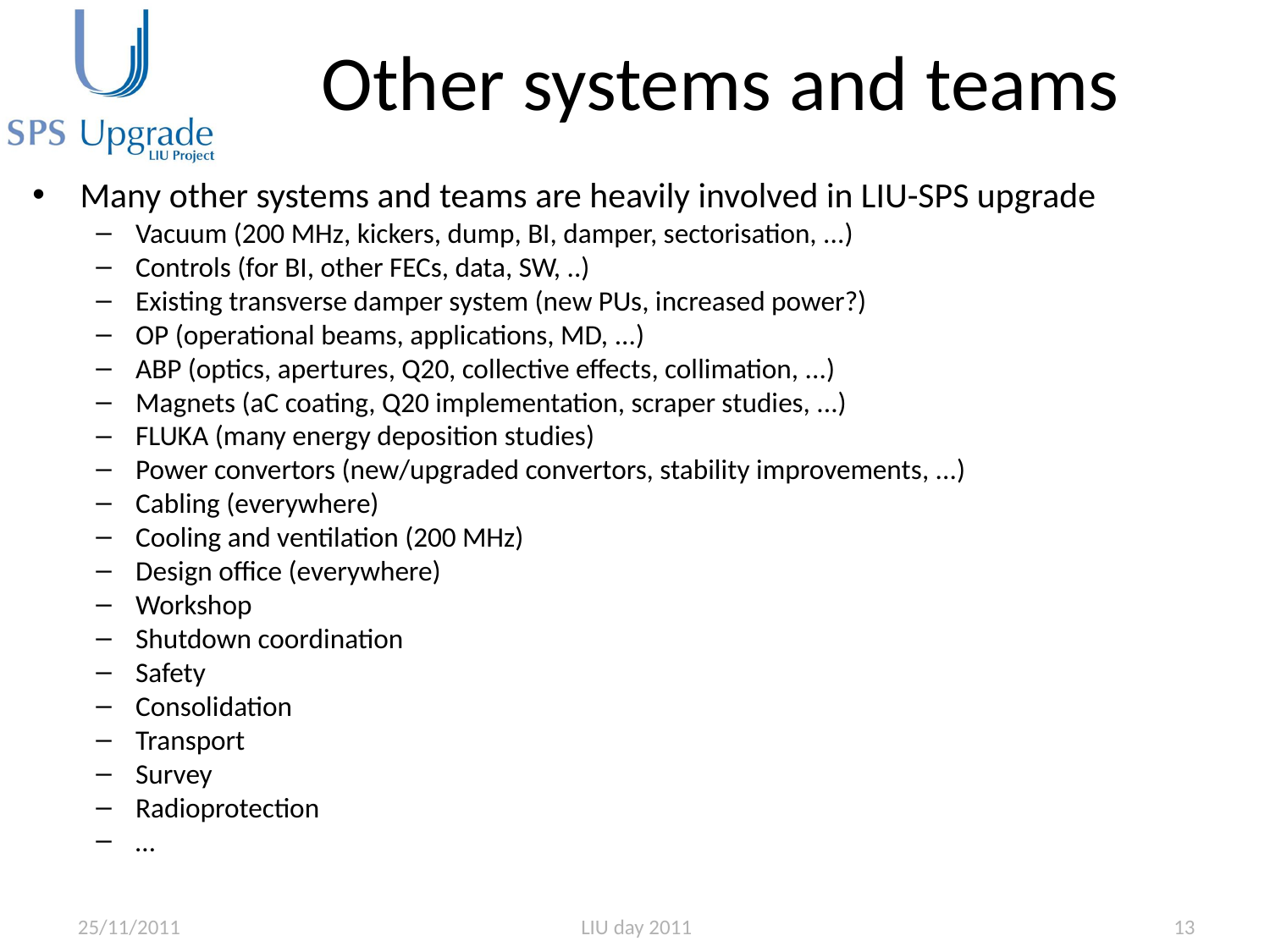

# Other systems and teams
Many other systems and teams are heavily involved in LIU-SPS upgrade
Vacuum (200 MHz, kickers, dump, BI, damper, sectorisation, ...)
Controls (for BI, other FECs, data, SW, ..)
Existing transverse damper system (new PUs, increased power?)
OP (operational beams, applications, MD, ...)
ABP (optics, apertures, Q20, collective effects, collimation, ...)
Magnets (aC coating, Q20 implementation, scraper studies, ...)
FLUKA (many energy deposition studies)
Power convertors (new/upgraded convertors, stability improvements, ...)
Cabling (everywhere)
Cooling and ventilation (200 MHz)
Design office (everywhere)
Workshop
Shutdown coordination
Safety
Consolidation
Transport
Survey
Radioprotection
…
25/11/2011
LIU day 2011
13